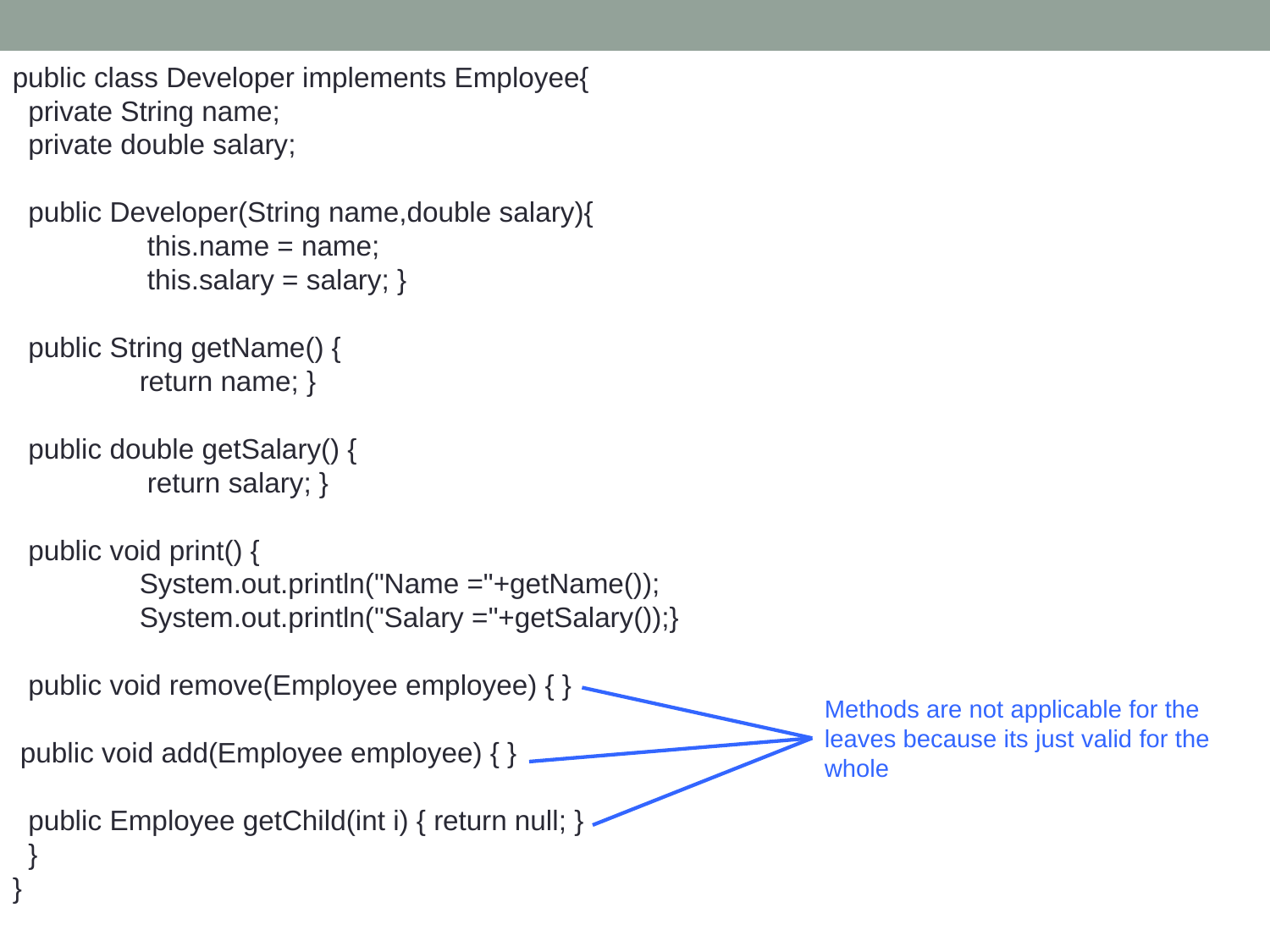

public class Developer implements Employee{
  private String name;
  private double salary;

  public Developer(String name,double salary){
   	 this.name = name;
   	 this.salary = salary; }

  public String getName() {
    	return name; }

  public double getSalary() {
   	 return salary; }

  public void print() {
 	System.out.println("Name ="+getName());
    	System.out.println("Salary ="+getSalary());}

  public void remove(Employee employee) { }

 public void add(Employee employee) { }

  public Employee getChild(int i) { return null; }
  }
}
Methods are not applicable for the leaves because its just valid for the whole